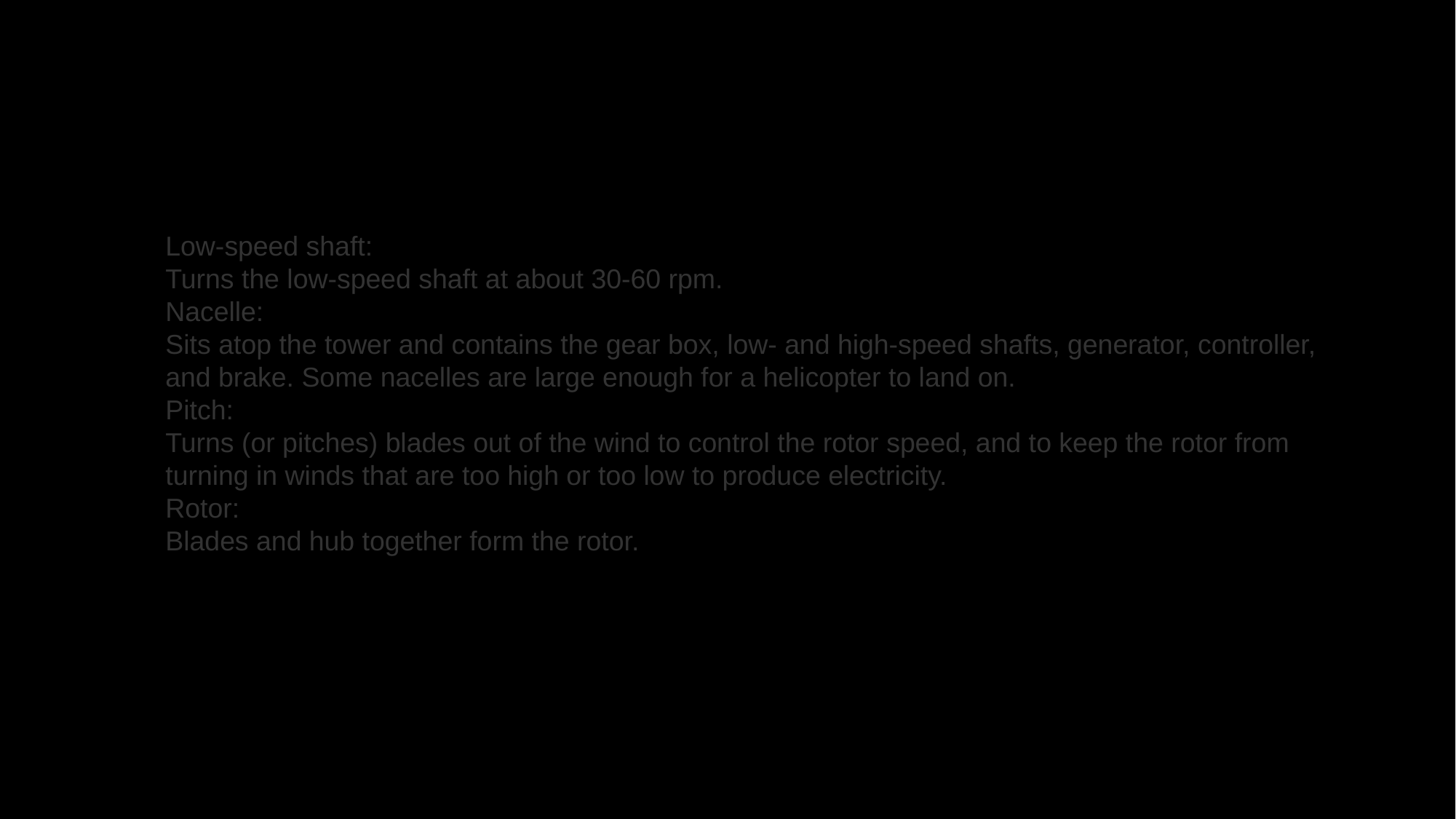

# Turbine Structure
Low-speed shaft:
Turns the low-speed shaft at about 30-60 rpm.
Nacelle:
Sits atop the tower and contains the gear box, low- and high-speed shafts, generator, controller, and brake. Some nacelles are large enough for a helicopter to land on.
Pitch:
Turns (or pitches) blades out of the wind to control the rotor speed, and to keep the rotor from turning in winds that are too high or too low to produce electricity.
Rotor:
Blades and hub together form the rotor.